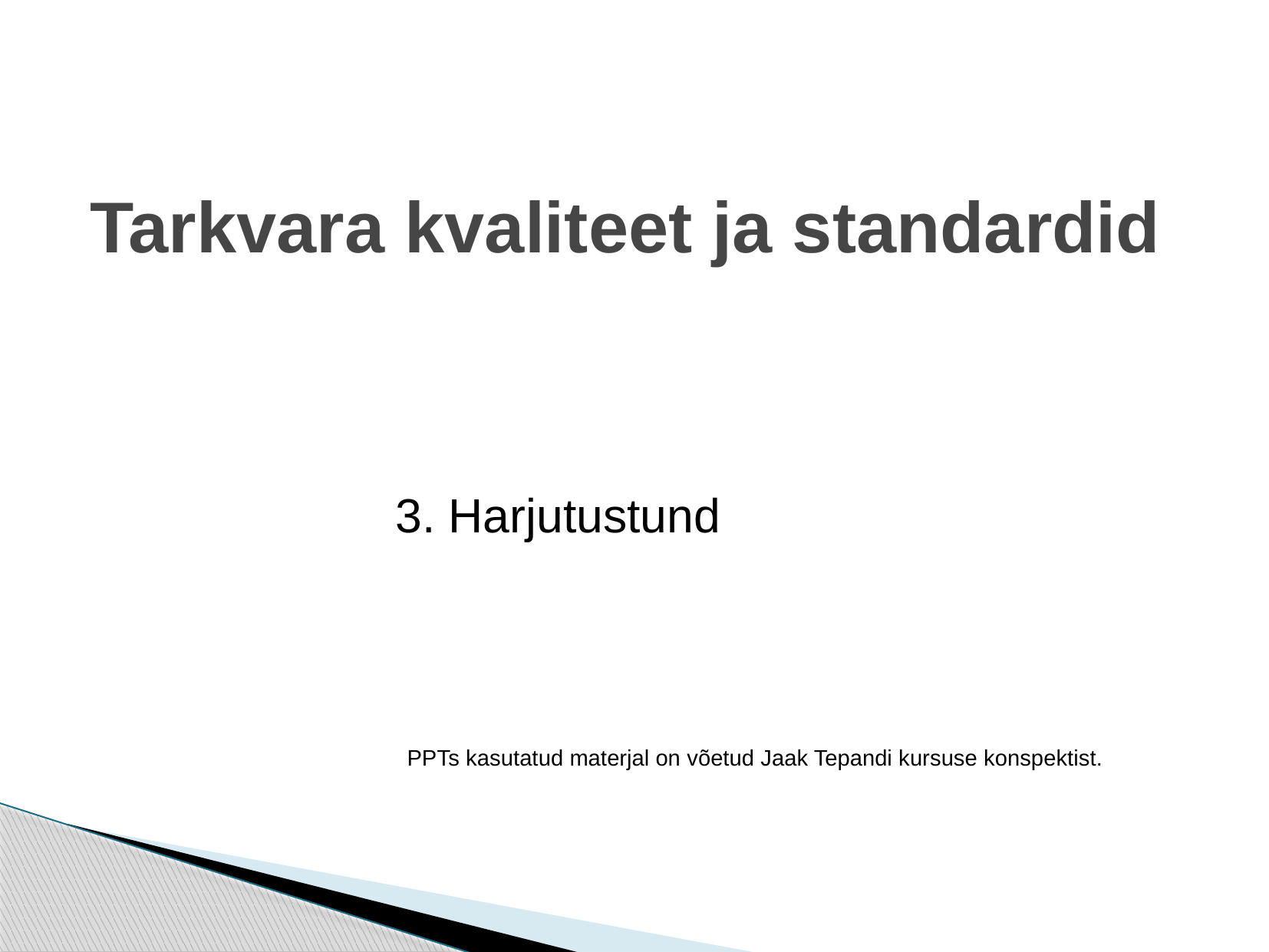

Tarkvara kvaliteet ja standardid

3. Harjutustund

PPTs kasutatud materjal on võetud Jaak Tepandi kursuse konspektist.